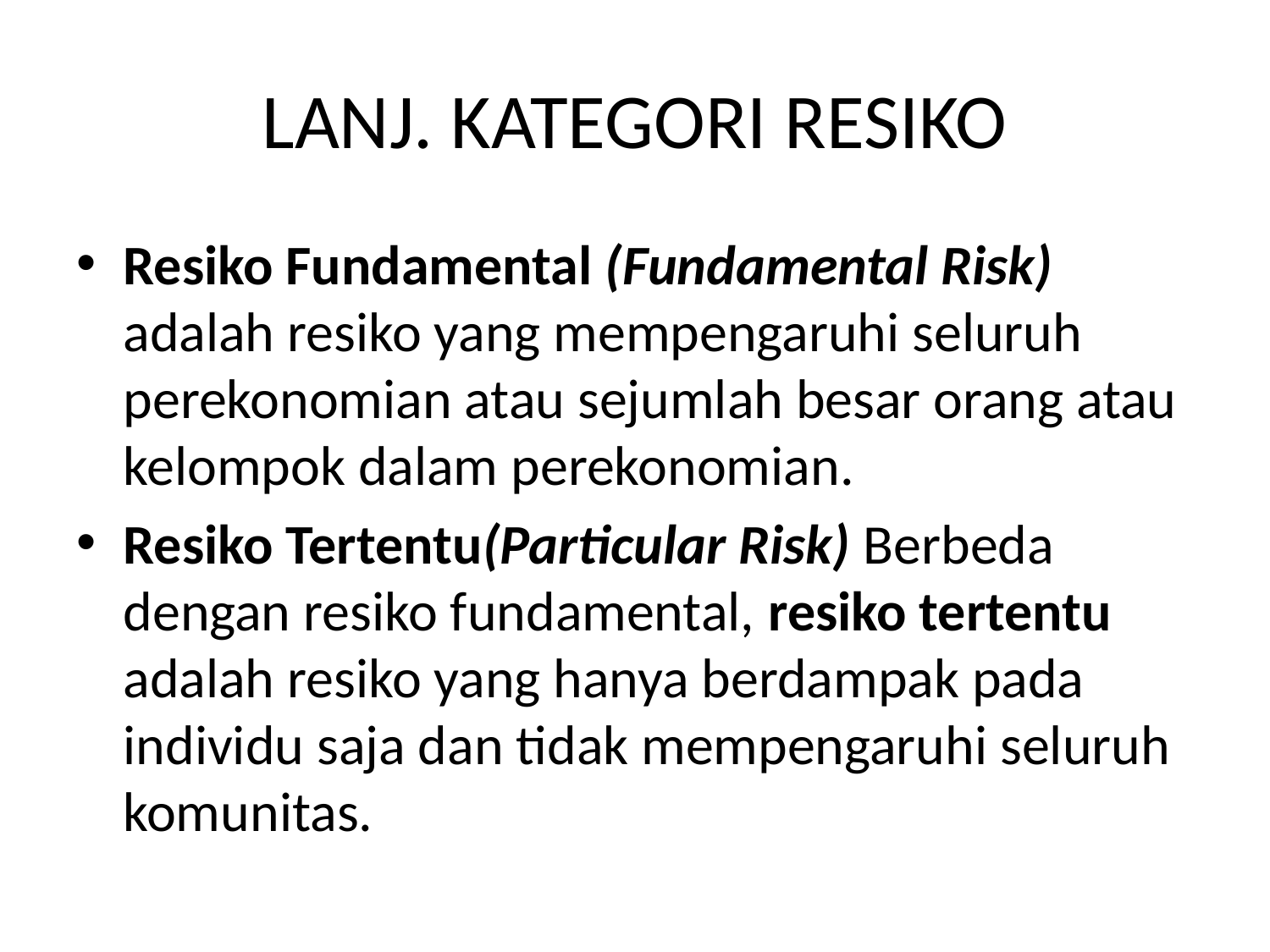

# LANJ. KATEGORI RESIKO
Resiko Fundamental (Fundamental Risk) adalah resiko yang mempengaruhi seluruh perekonomian atau sejumlah besar orang atau kelompok dalam perekonomian.
Resiko Tertentu(Particular Risk) Berbeda dengan resiko fundamental, resiko tertentu adalah resiko yang hanya berdampak pada individu saja dan tidak mempengaruhi seluruh komunitas.